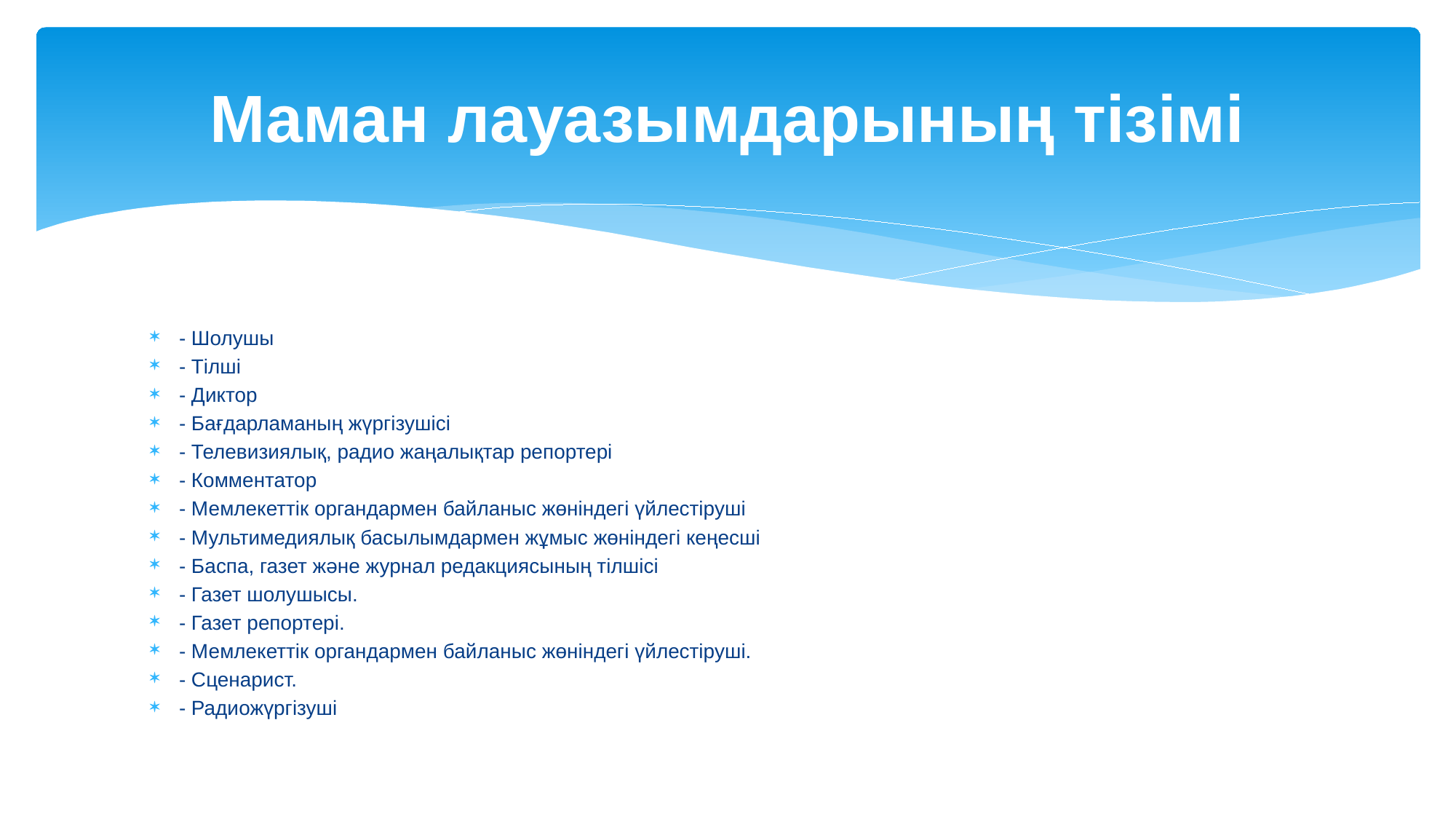

# Маман лауазымдарының тізімі
- Шолушы
- Тілші
- Диктор
- Бағдарламаның жүргізушісі
- Телевизиялық, радио жаңалықтар репортері
- Комментатор
- Мемлекеттік органдармен байланыс жөніндегі үйлестіруші
- Мультимедиялық басылымдармен жұмыс жөніндегі кеңесші
- Баспа, газет және журнал редакциясының тілшісі
- Газет шолушысы.
- Газет репортері.
- Мемлекеттік органдармен байланыс жөніндегі үйлестіруші.
- Сценарист.
- Радиожүргізуші